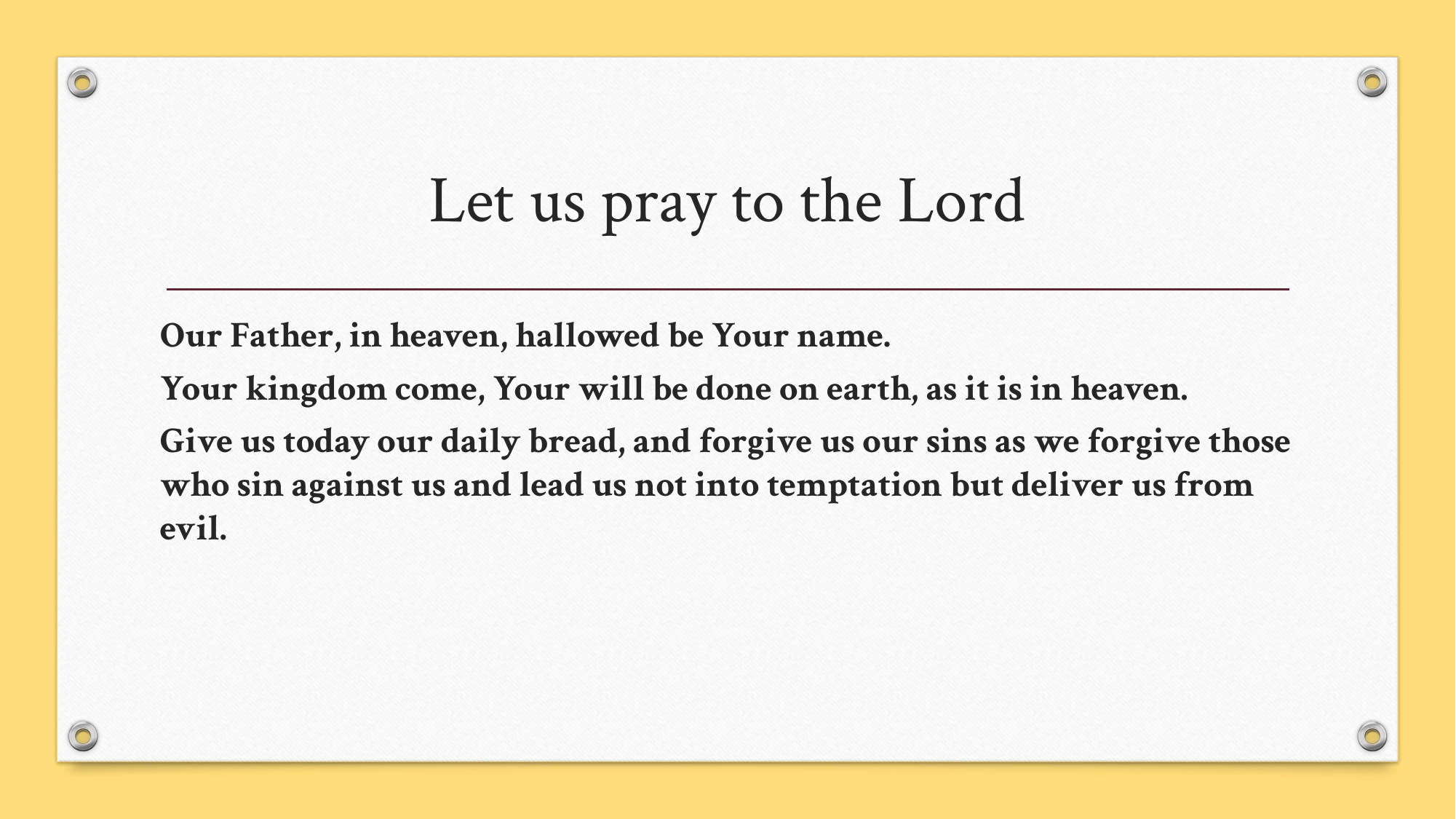

# Let us pray to the Lord
Our Father, in heaven, hallowed be Your name.
Your kingdom come, Your will be done on earth, as it is in heaven.
Give us today our daily bread, and forgive us our sins as we forgive those who sin against us and lead us not into temptation but deliver us from evil.